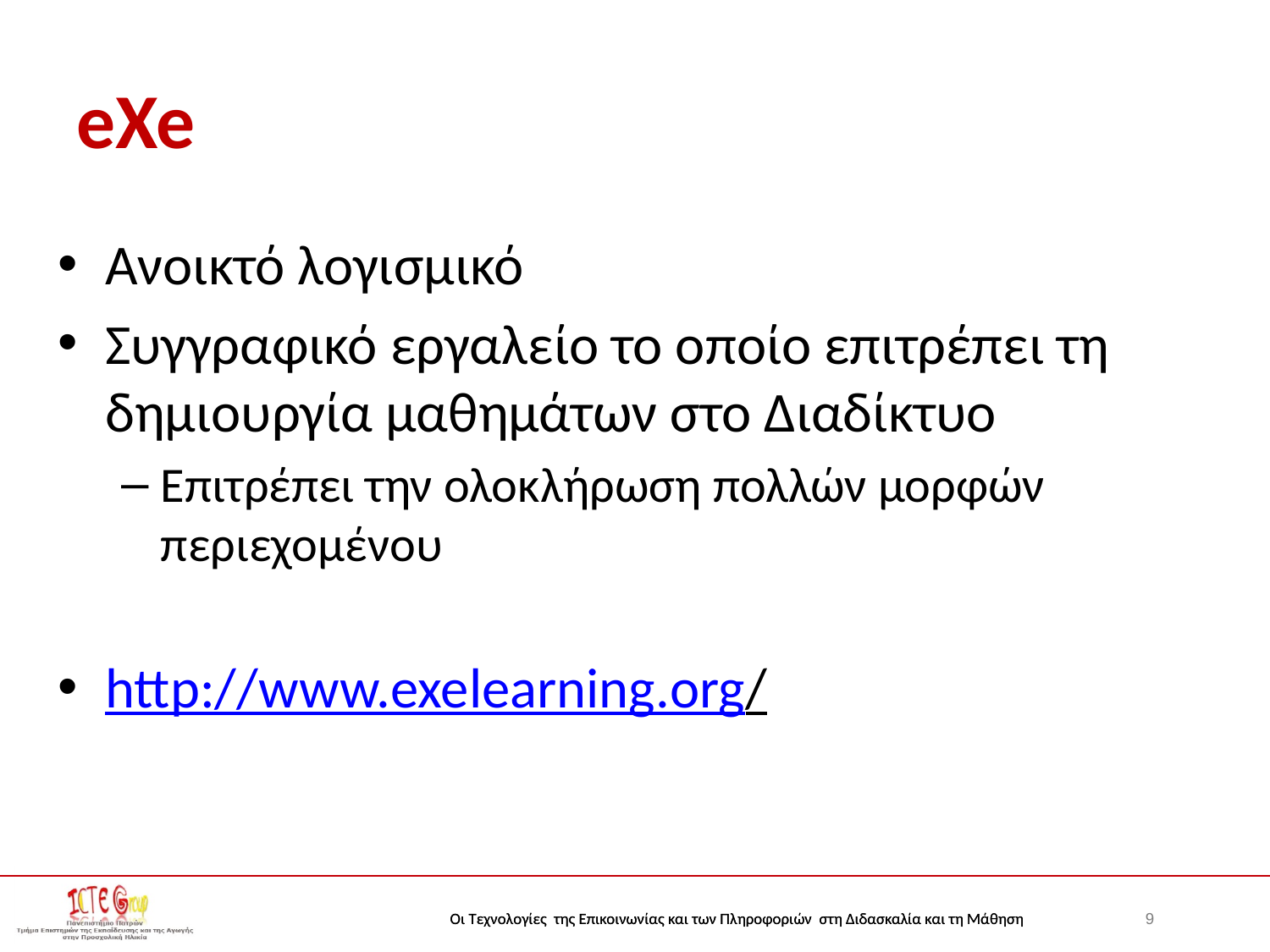

# eXe
Ανοικτό λογισμικό
Συγγραφικό εργαλείο το οποίο επιτρέπει τη δημιουργία μαθημάτων στο Διαδίκτυο
Επιτρέπει την ολοκλήρωση πολλών μορφών περιεχομένου

http://www.exelearning.org/